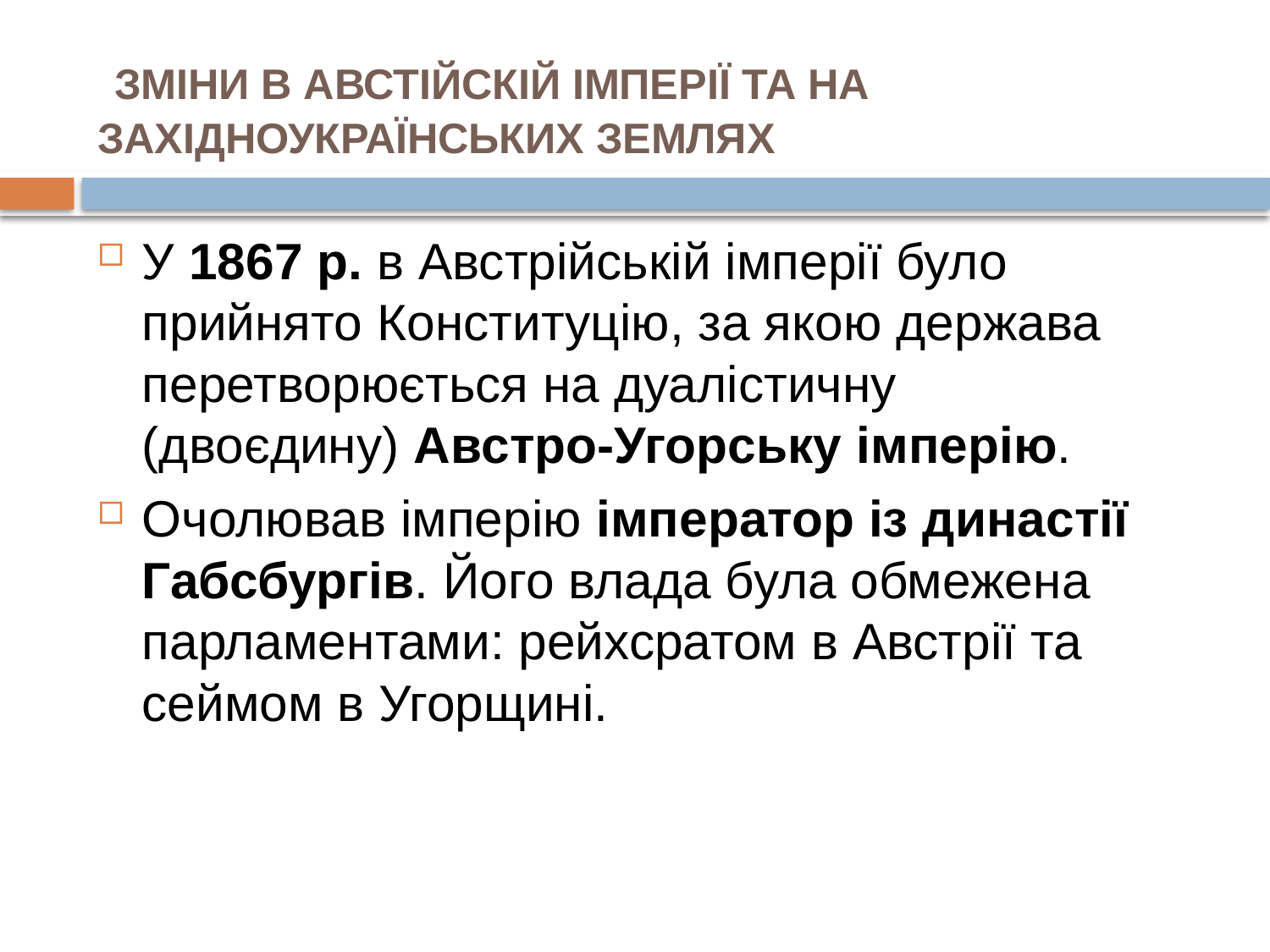

# ЗМІНИ В АВСТІЙСКІЙ ІМПЕРІЇ ТА НА ЗАХІДНОУКРАЇНСЬКИХ ЗЕМЛЯХ
У 1867 р. в Австрійській імперії було прийнято Конституцію, за якою держава перетворюється на дуалістичну (двоєдину) Австро-Угорську імперію.
Очолював імперію імператор із династії Габсбургів. Його влада була обмежена парламентами: рейхсратом в Австрії та сеймом в Угорщині.